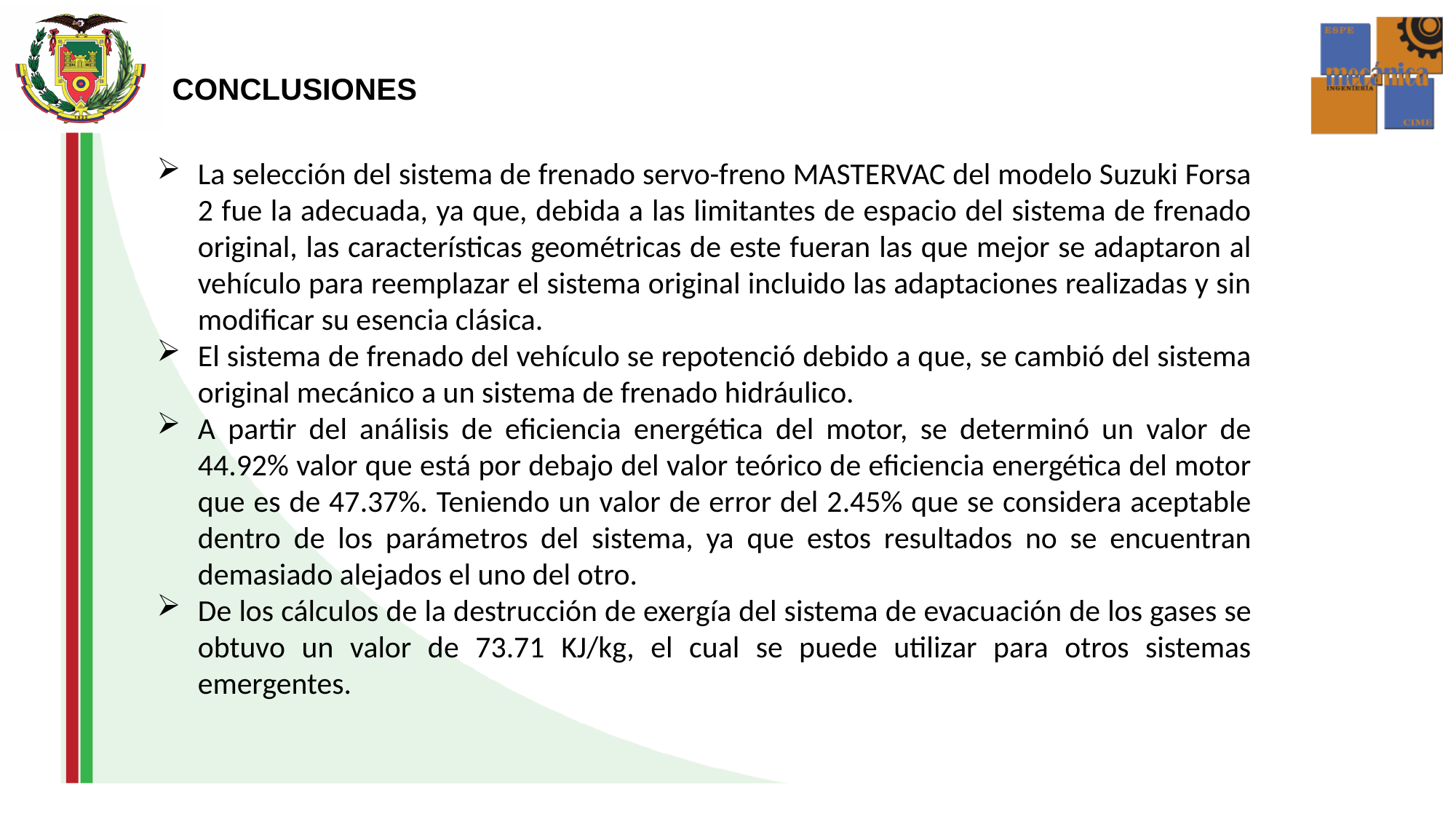

CONCLUSIONES

La selección del sistema de frenado servo-freno MASTERVAC del modelo Suzuki Forsa 2 fue la adecuada, ya que, debida a las limitantes de espacio del sistema de frenado original, las características geométricas de este fueran las que mejor se adaptaron al vehículo para reemplazar el sistema original incluido las adaptaciones realizadas y sin modificar su esencia clásica.
El sistema de frenado del vehículo se repotenció debido a que, se cambió del sistema original mecánico a un sistema de frenado hidráulico.
A partir del análisis de eficiencia energética del motor, se determinó un valor de 44.92% valor que está por debajo del valor teórico de eficiencia energética del motor que es de 47.37%. Teniendo un valor de error del 2.45% que se considera aceptable dentro de los parámetros del sistema, ya que estos resultados no se encuentran demasiado alejados el uno del otro.
De los cálculos de la destrucción de exergía del sistema de evacuación de los gases se obtuvo un valor de 73.71 KJ/kg, el cual se puede utilizar para otros sistemas emergentes.